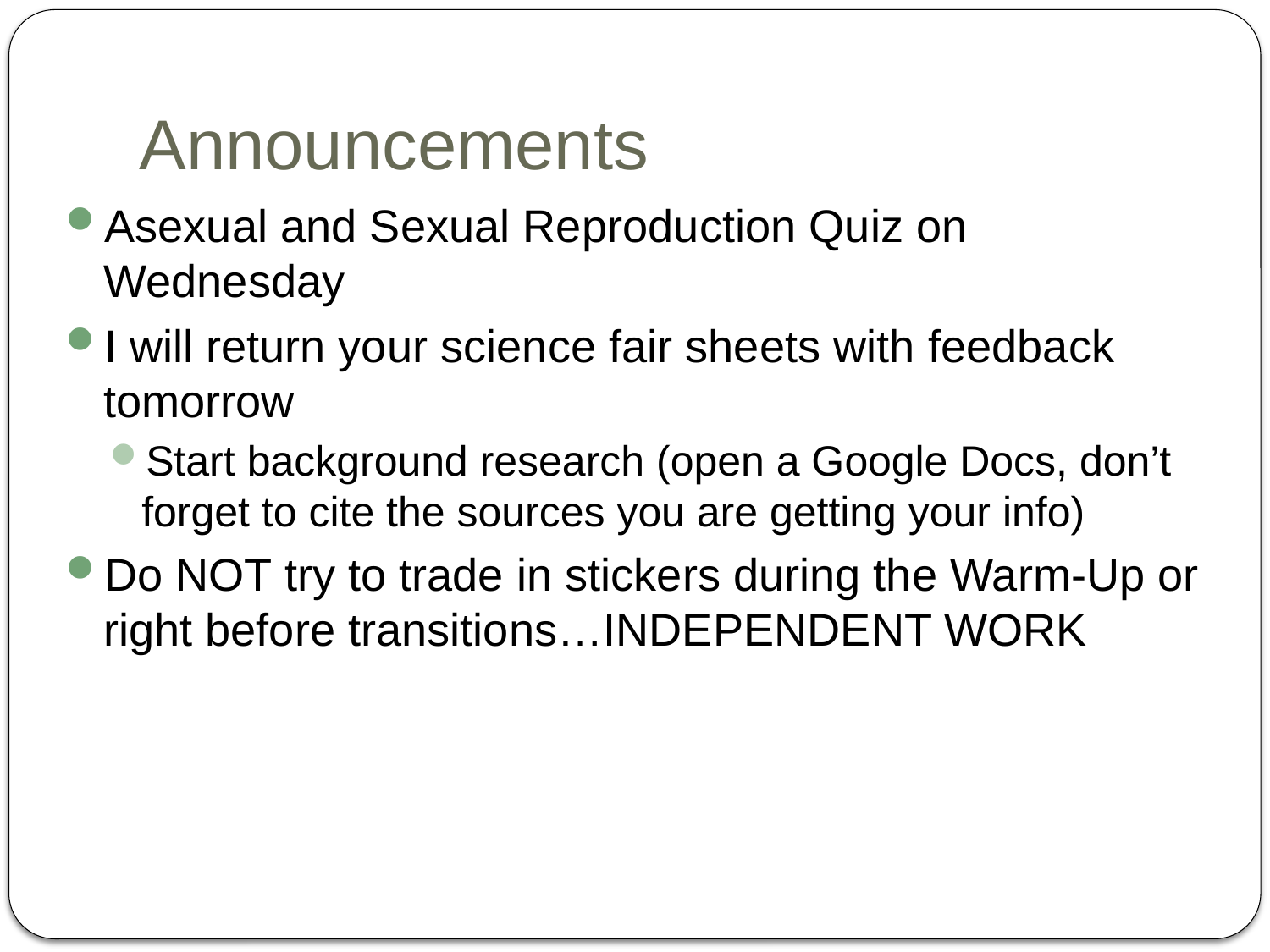

# Announcements
Asexual and Sexual Reproduction Quiz on Wednesday
I will return your science fair sheets with feedback tomorrow
Start background research (open a Google Docs, don’t forget to cite the sources you are getting your info)
Do NOT try to trade in stickers during the Warm-Up or right before transitions…INDEPENDENT WORK